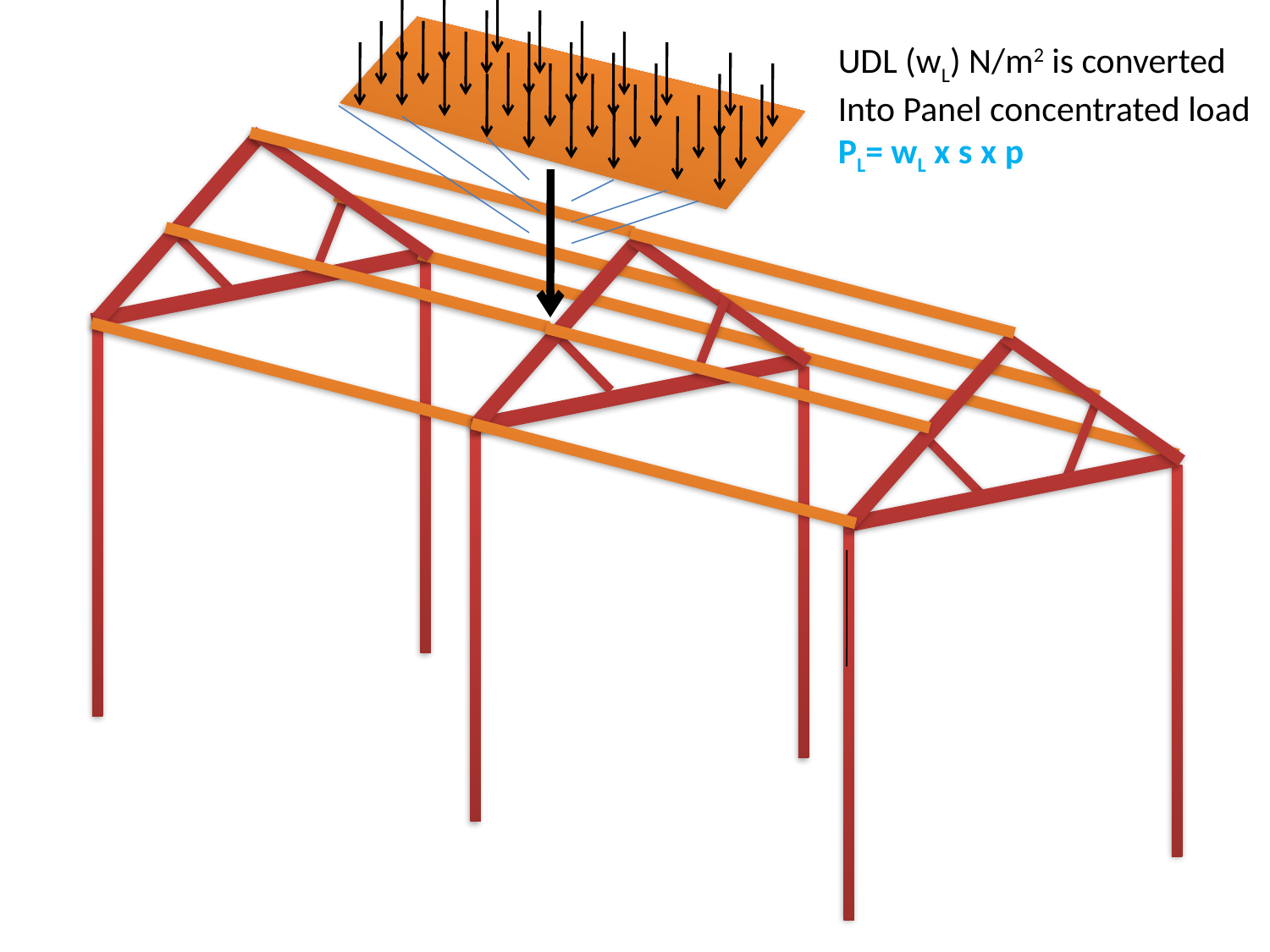

UDL (wL) N/m2 is converted
Into Panel concentrated load
PL= wL x s x p